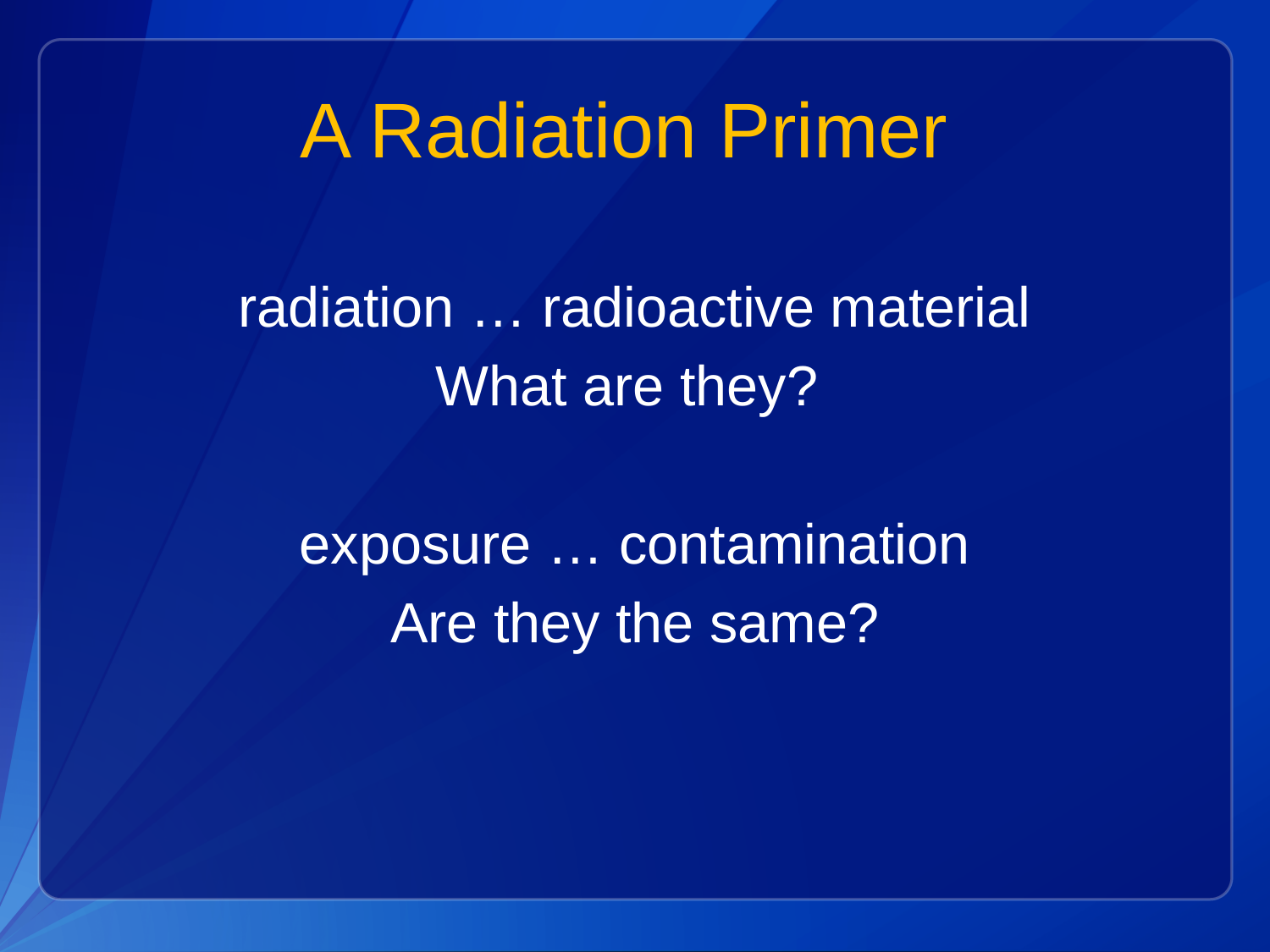

# A Radiation Primer
radiation … radioactive material
What are they?

exposure … contamination
Are they the same?